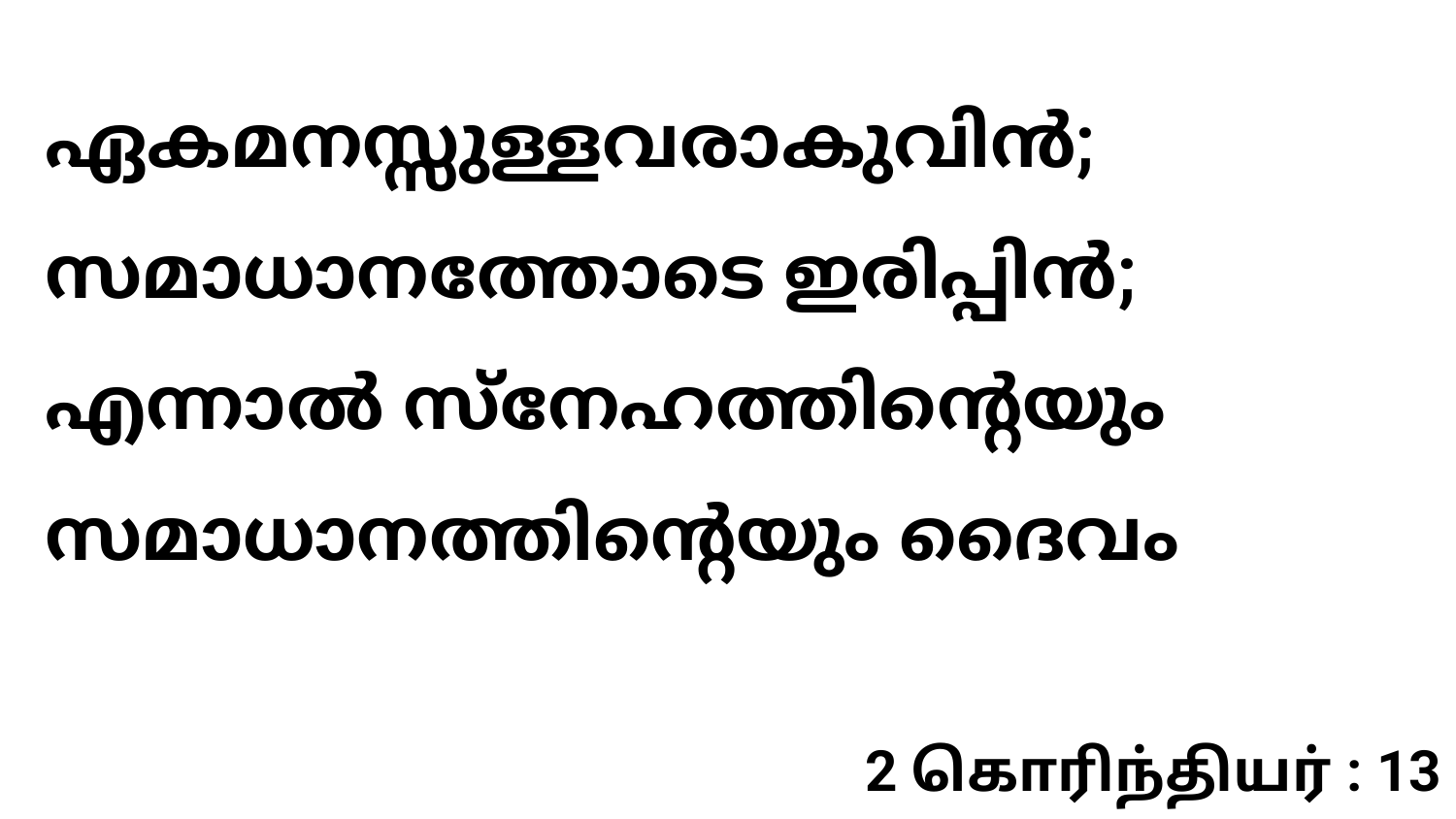

ഏകമനസ്സുള്ളവരാകുവിൻ; സമാധാനത്തോടെ ഇരിപ്പിൻ; എന്നാൽ സ്നേഹത്തിന്റെയും സമാധാനത്തിന്റെയും ദൈവം
2 கொரிந்தியர் : 13